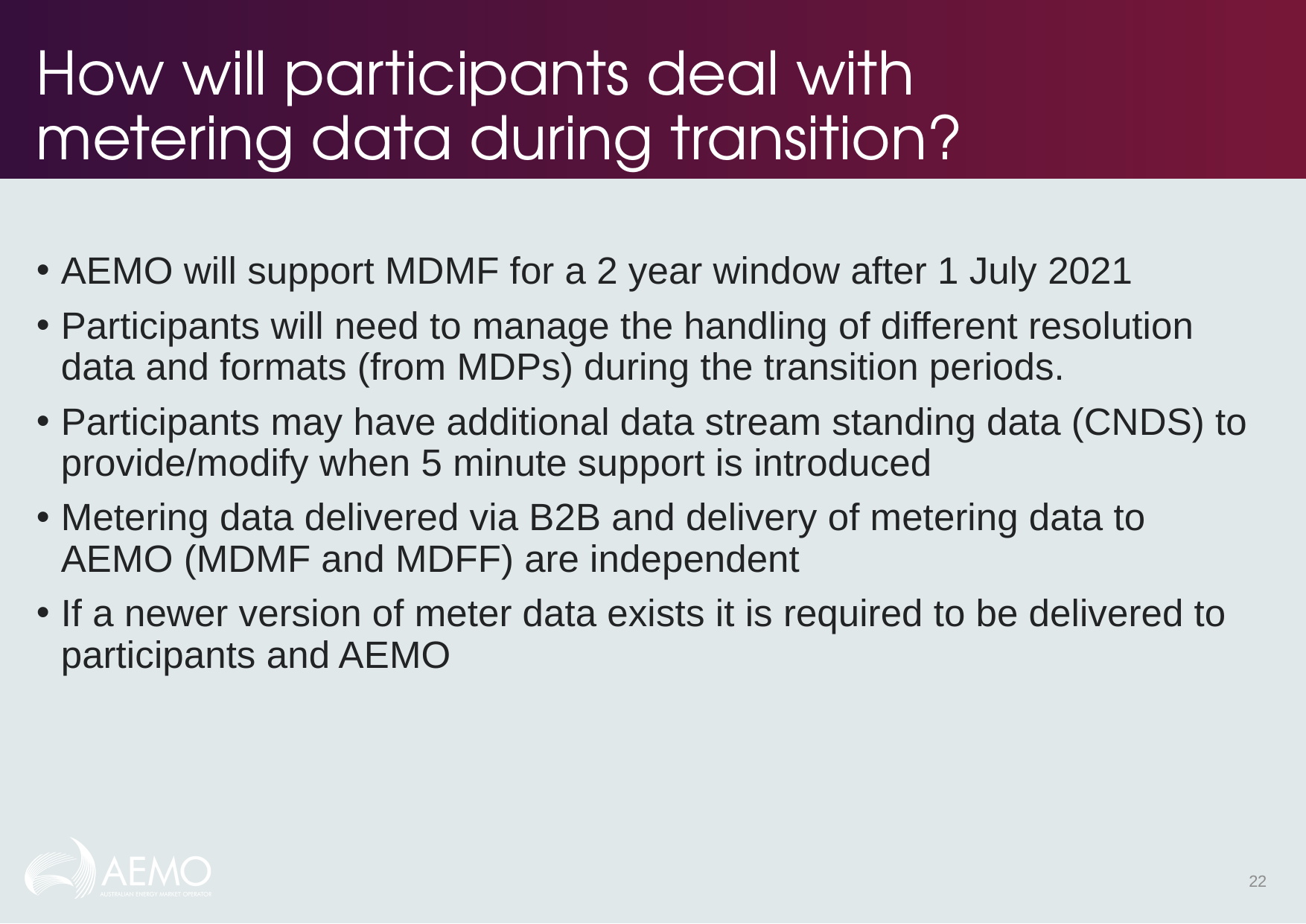

# How will participants deal with metering data during transition?
AEMO will support MDMF for a 2 year window after 1 July 2021
Participants will need to manage the handling of different resolution data and formats (from MDPs) during the transition periods.
Participants may have additional data stream standing data (CNDS) to provide/modify when 5 minute support is introduced
Metering data delivered via B2B and delivery of metering data to AEMO (MDMF and MDFF) are independent
If a newer version of meter data exists it is required to be delivered to participants and AEMO

22